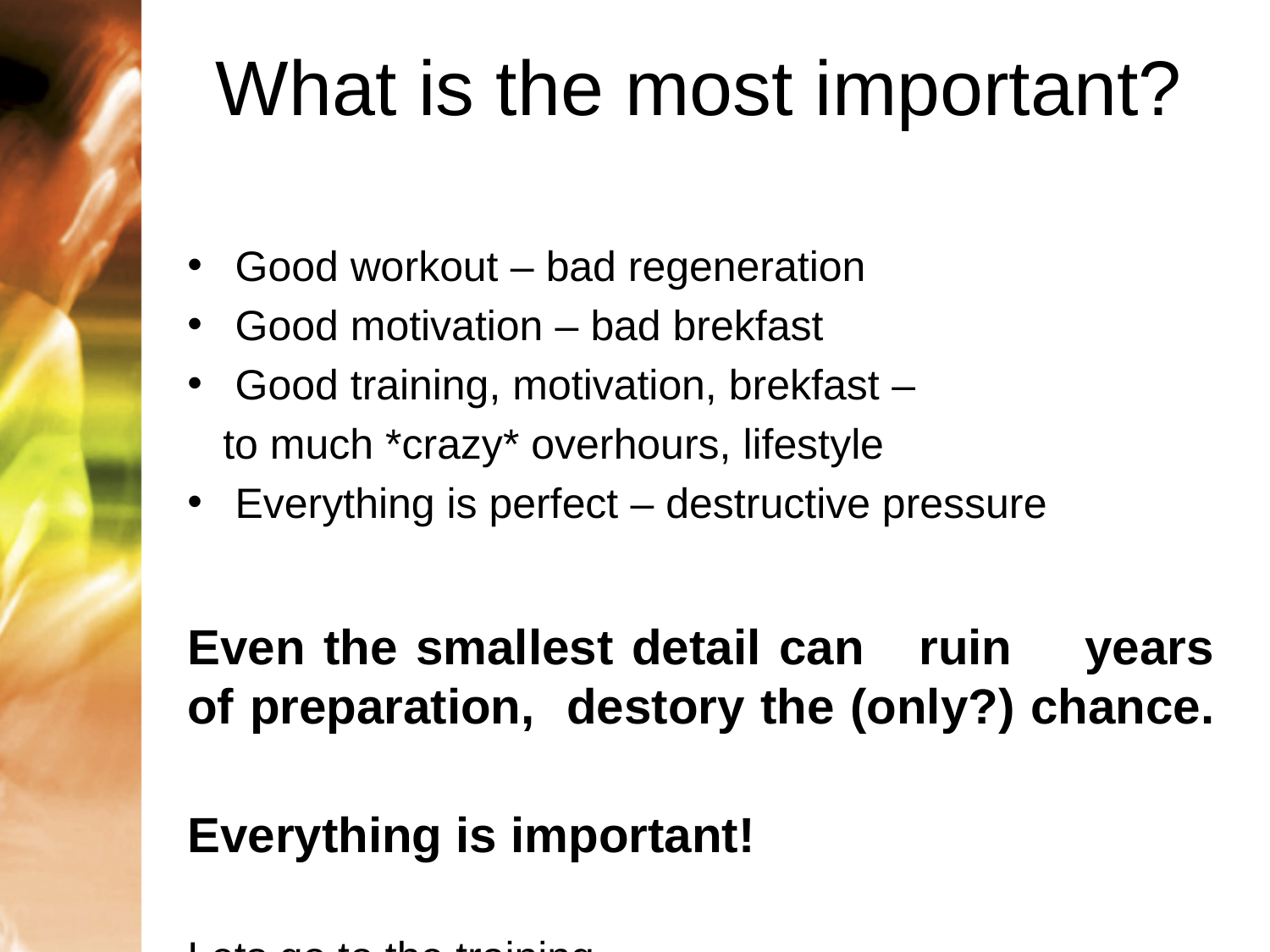

# What is the most important?
Good workout – bad regeneration
Good motivation – bad brekfast
Good training, motivation, brekfast –
   to much *crazy* overhours, lifestyle
Everything is perfect – destructive pressure

Even the smallest detail can   ruin    years of preparation,  destory the (only?) chance.
Everything is important!

Lets go to the training...